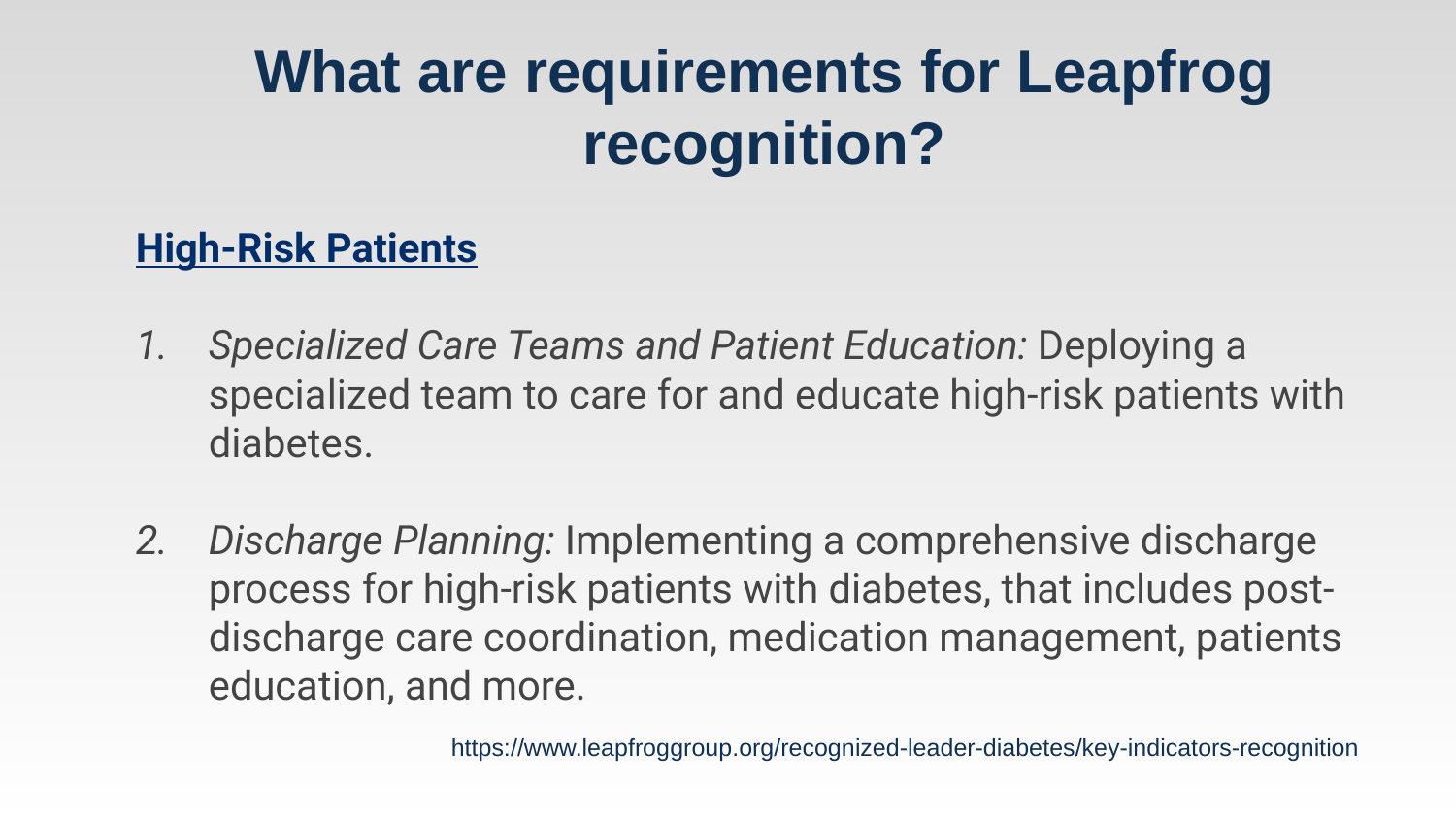

# What are requirements for Leapfrog recognition?
High-Risk Patients

Specialized Care Teams and Patient Education: Deploying a specialized team to care for and educate high-risk patients with diabetes.

Discharge Planning: Implementing a comprehensive discharge process for high-risk patients with diabetes, that includes post-discharge care coordination, medication management, patients education, and more.
https://www.leapfroggroup.org/recognized-leader-diabetes/key-indicators-recognition